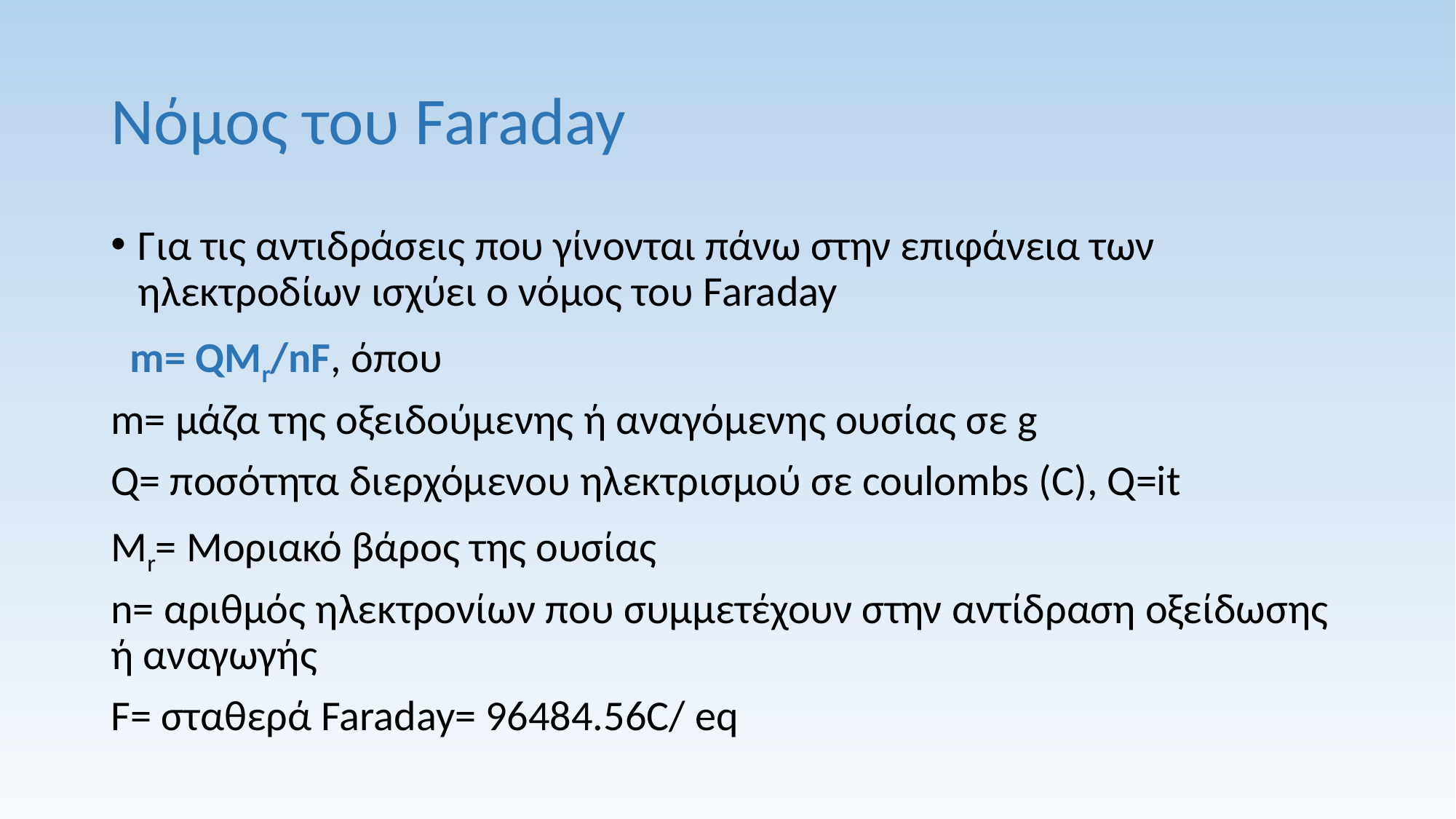

# Νόμος του Faraday
Για τις αντιδράσεις που γίνονται πάνω στην επιφάνεια των ηλεκτροδίων ισχύει ο νόμος του Faraday
  m= QMr/nF, όπου
m= μάζα της οξειδούμενης ή αναγόμενης ουσίας σε g
Q= ποσότητα διερχόμενου ηλεκτρισμού σε coulombs (C), Q=it
Mr= Μοριακό βάρος της ουσίας
n= αριθμός ηλεκτρονίων που συμμετέχουν στην αντίδραση οξείδωσης ή αναγωγής
F= σταθερά Faraday= 96484.56C/ eq